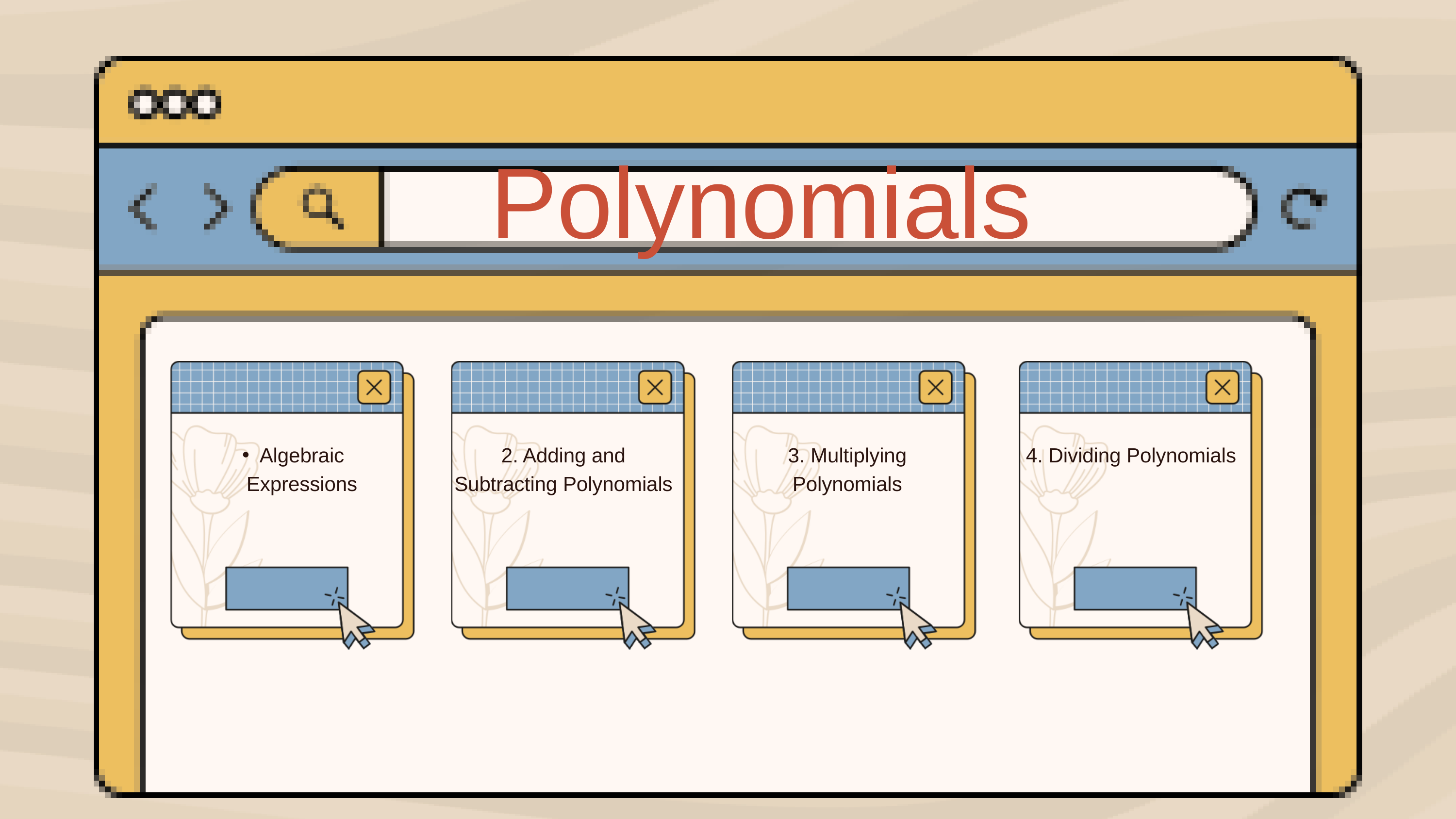

Polynomials

Algebraic Expressions
2. Adding and Subtracting Polynomials
3. Multiplying Polynomials
4. Dividing Polynomials